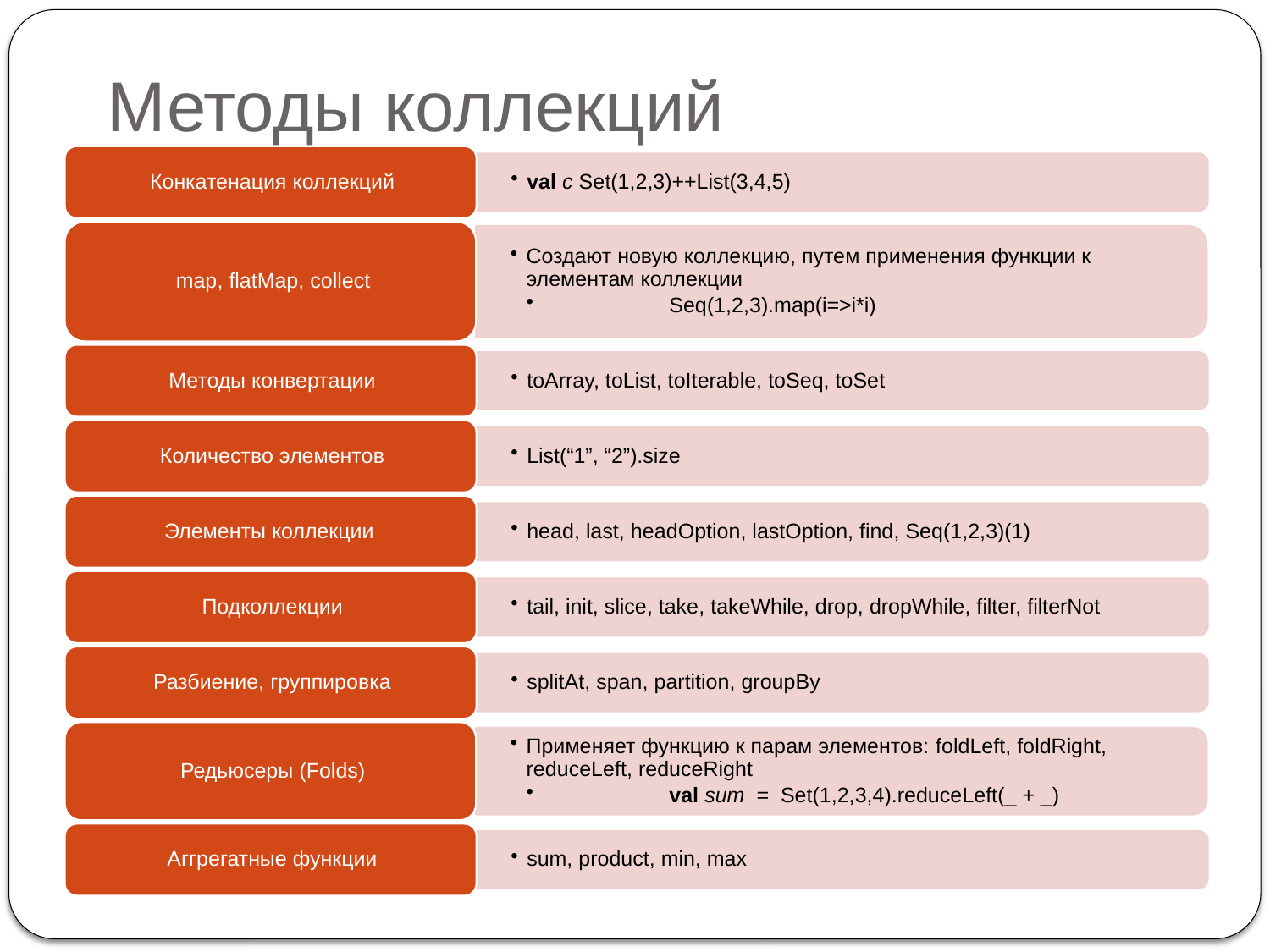

# Методы коллекций
val c Set(1,2,3)++List(3,4,5)
Конкатенация коллекций
Создают новую коллекцию, путем применения функции к элементам коллекции
	Seq(1,2,3).map(i=>i*i)
map, flatMap, collect
toArray, toList, toIterable, toSeq, toSet
Методы конвертации
List(“1”, “2”).size
Количество элементов
head, last, headOption, lastOption, find, Seq(1,2,3)(1)
Элементы коллекции
tail, init, slice, take, takeWhile, drop, dropWhile, filter, filterNot
Подколлекции
splitAt, span, partition, groupBy
Разбиение, группировка
Применяет функцию к парам элементов: foldLeft, foldRight, reduceLeft, reduceRight
	val sum  =  Set(1,2,3,4).reduceLeft(_ + _)
Редьюсеры (Folds)
sum, product, min, max
Аггрегатные функции